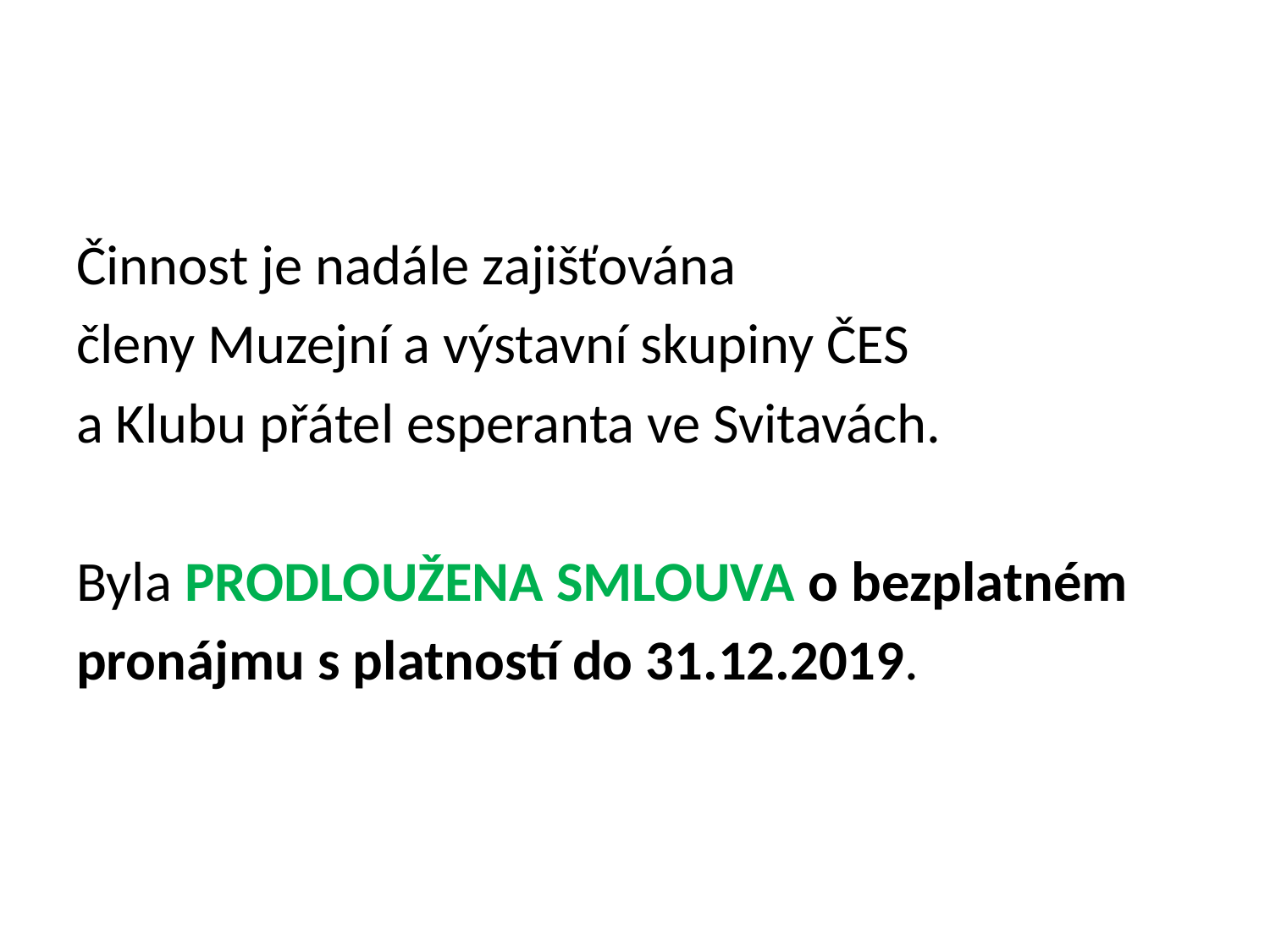

#
Činnost je nadále zajišťována
členy Muzejní a výstavní skupiny ČES
a Klubu přátel esperanta ve Svitavách.

Byla PRODLOUŽENA SMLOUVA o bezplatném
pronájmu s platností do 31.12.2019.